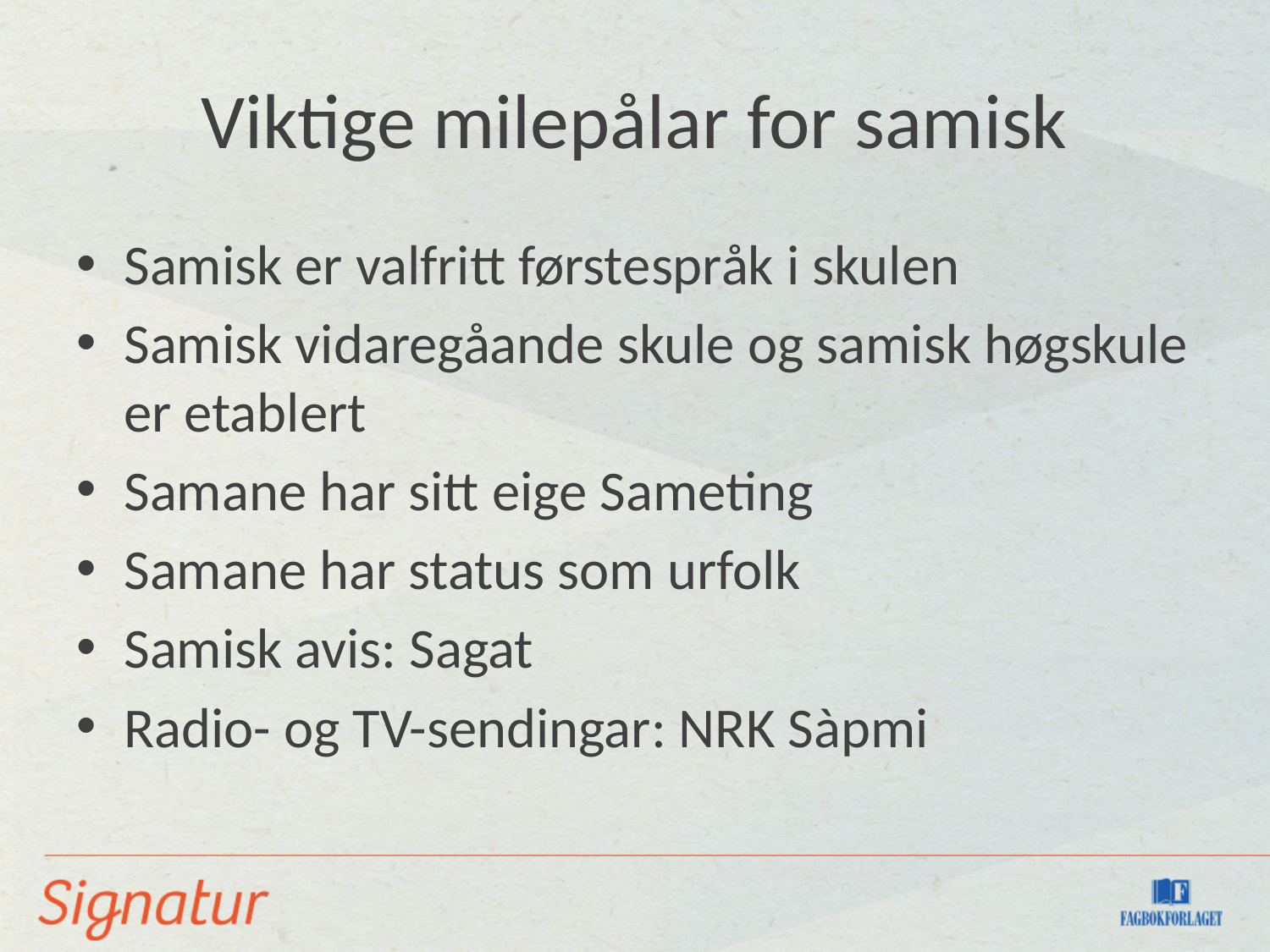

# Viktige milepålar for samisk
Samisk er valfritt førstespråk i skulen
Samisk vidaregåande skule og samisk høgskule er etablert
Samane har sitt eige Sameting
Samane har status som urfolk
Samisk avis: Sagat
Radio- og TV-sendingar: NRK Sàpmi